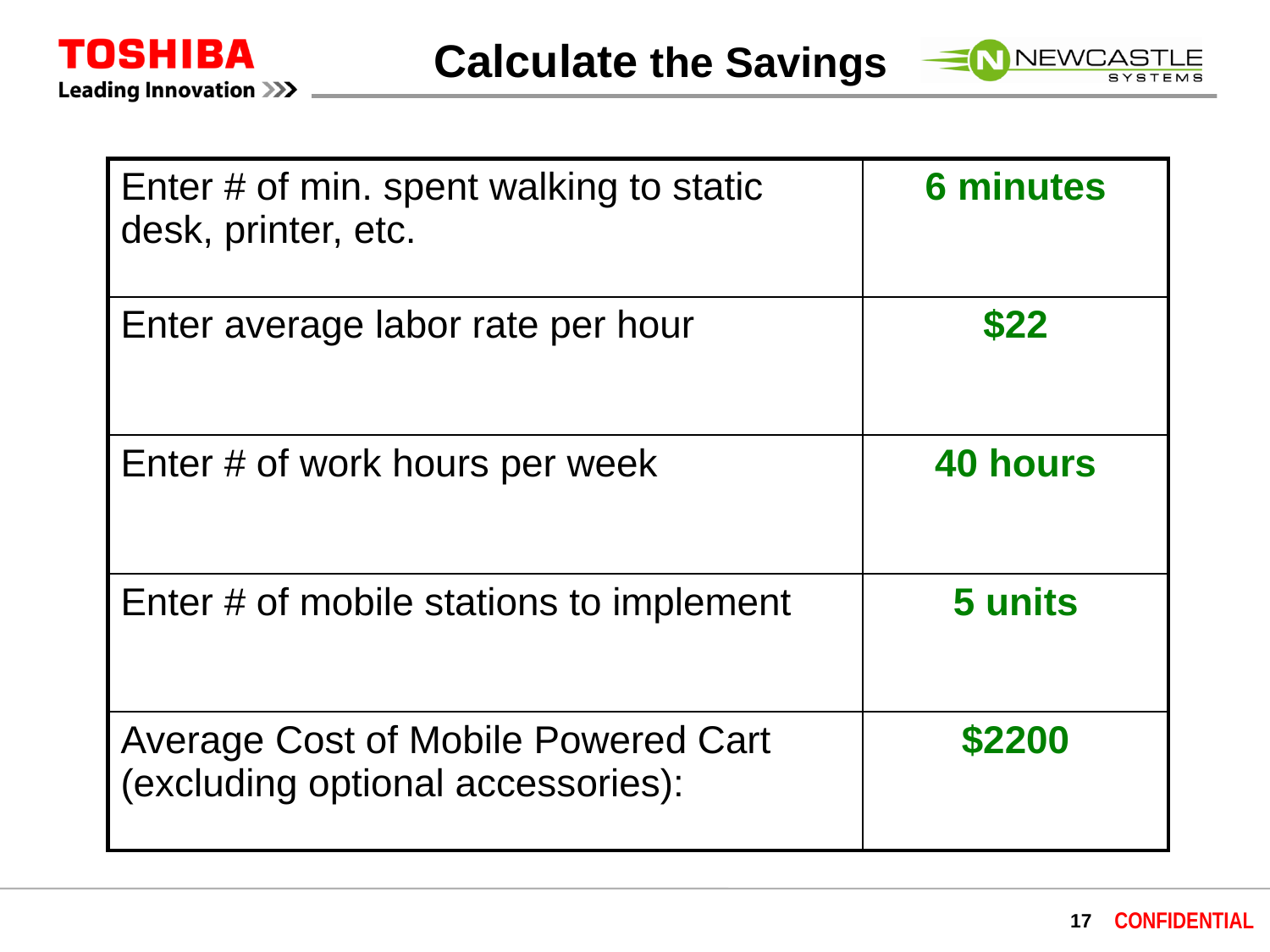

Calculate the Savings
| Enter # of min. spent walking to static desk, printer, etc. | 6 minutes |
| --- | --- |
| Enter average labor rate per hour | $22 |
| Enter # of work hours per week | 40 hours |
| Enter # of mobile stations to implement | 5 units |
| Average Cost of Mobile Powered Cart (excluding optional accessories): | $2200 |